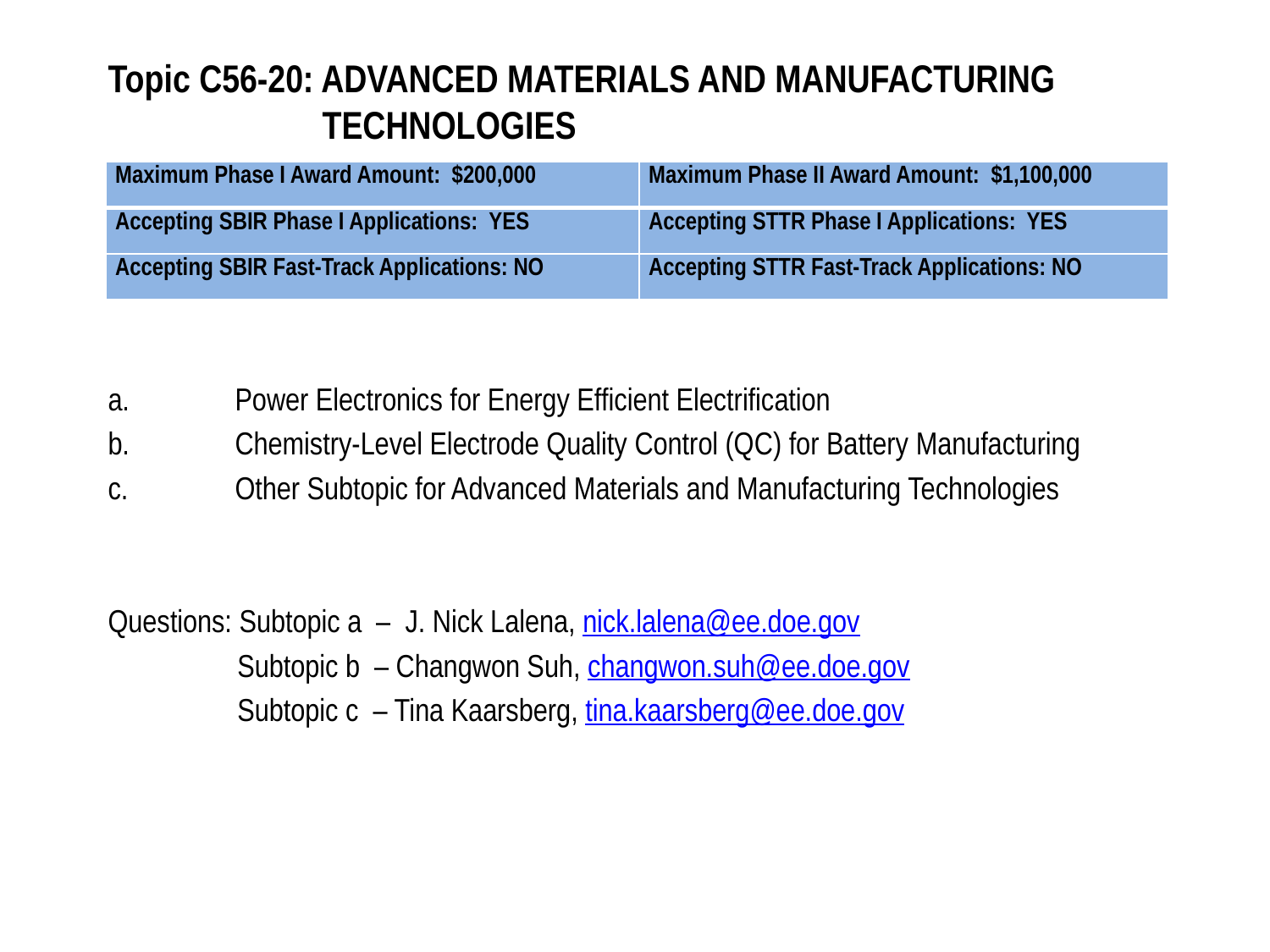

# Topic C56-20: ADVANCED MATERIALS AND MANUFACTURING TECHNOLOGIES
| Maximum Phase I Award Amount: $200,000 | Maximum Phase II Award Amount: $1,100,000 |
| --- | --- |
| Accepting SBIR Phase I Applications: YES | Accepting STTR Phase I Applications: YES |
| Accepting SBIR Fast-Track Applications: NO | Accepting STTR Fast-Track Applications: NO |

a.	Power Electronics for Energy Efficient Electrification
b.	Chemistry-Level Electrode Quality Control (QC) for Battery Manufacturing
c.	Other Subtopic for Advanced Materials and Manufacturing Technologies

Questions: Subtopic a  –  J. Nick Lalena, nick.lalena@ee.doe.gov
                  Subtopic b  – Changwon Suh, changwon.suh@ee.doe.gov
                  Subtopic c  – Tina Kaarsberg, tina.kaarsberg@ee.doe.gov